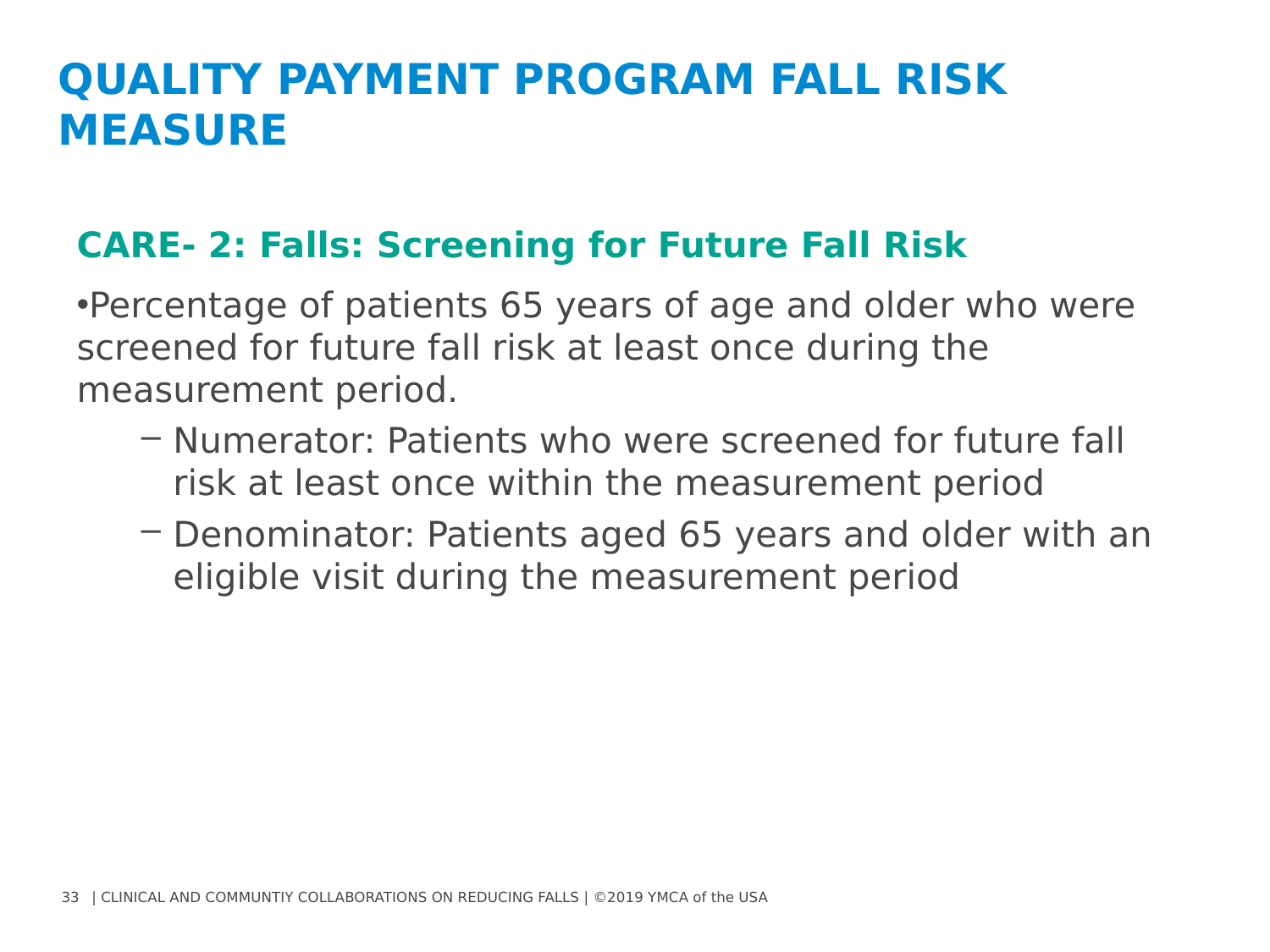

# Quality payment program fall risk measure
CARE- 2: Falls: Screening for Future Fall Risk
Percentage of patients 65 years of age and older who were screened for future fall risk at least once during the measurement period.
Numerator: Patients who were screened for future fall risk at least once within the measurement period
Denominator: Patients aged 65 years and older with an eligible visit during the measurement period

33
| CLINICAL AND COMMUNTIY COLLABORATIONS ON REDUCING FALLS | ©2019 YMCA of the USA